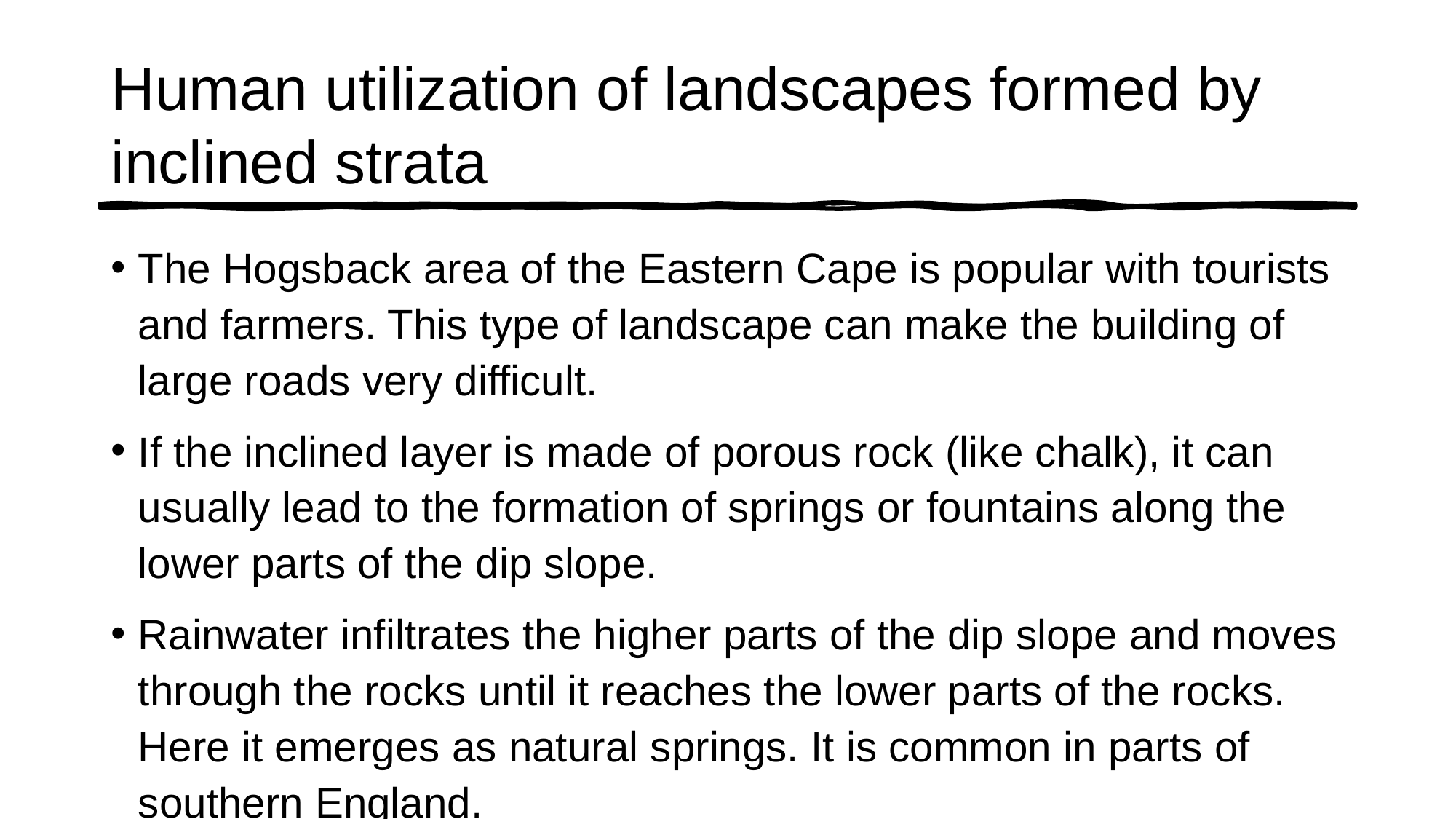

# Human utilization of landscapes formed by inclined strata
The Hogsback area of the Eastern Cape is popular with tourists and farmers. This type of landscape can make the building of large roads very difficult.
If the inclined layer is made of porous rock (like chalk), it can usually lead to the formation of springs or fountains along the lower parts of the dip slope.
Rainwater infiltrates the higher parts of the dip slope and moves through the rocks until it reaches the lower parts of the rocks. Here it emerges as natural springs. It is common in parts of southern England.